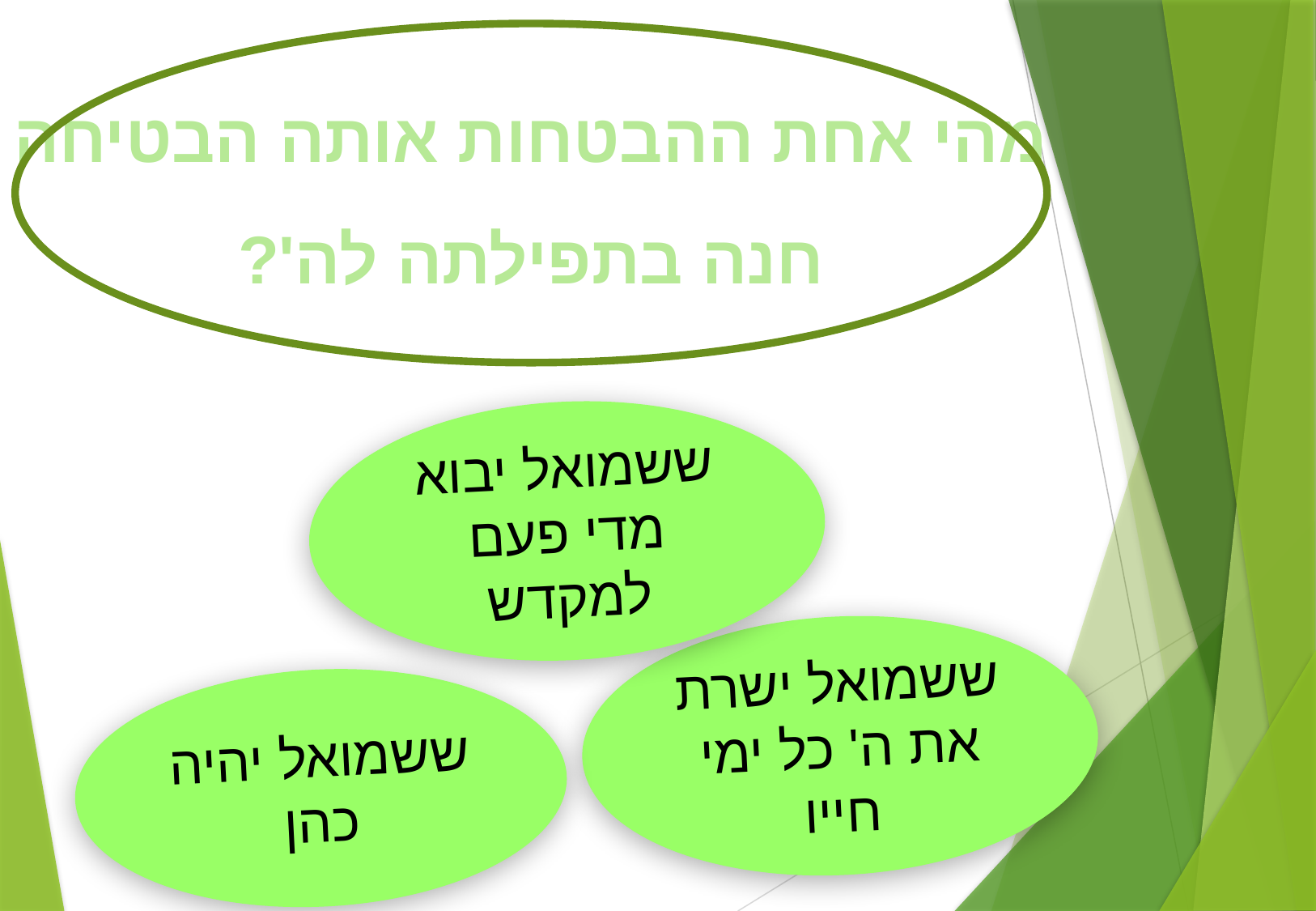

# מהי אחת ההבטחות אותה הבטיחה חנה בתפילתה לה'?
ששמואל יבוא מדי פעם למקדש
ששמואל ישרת את ה' כל ימי חייו
ששמואל יהיה כהן